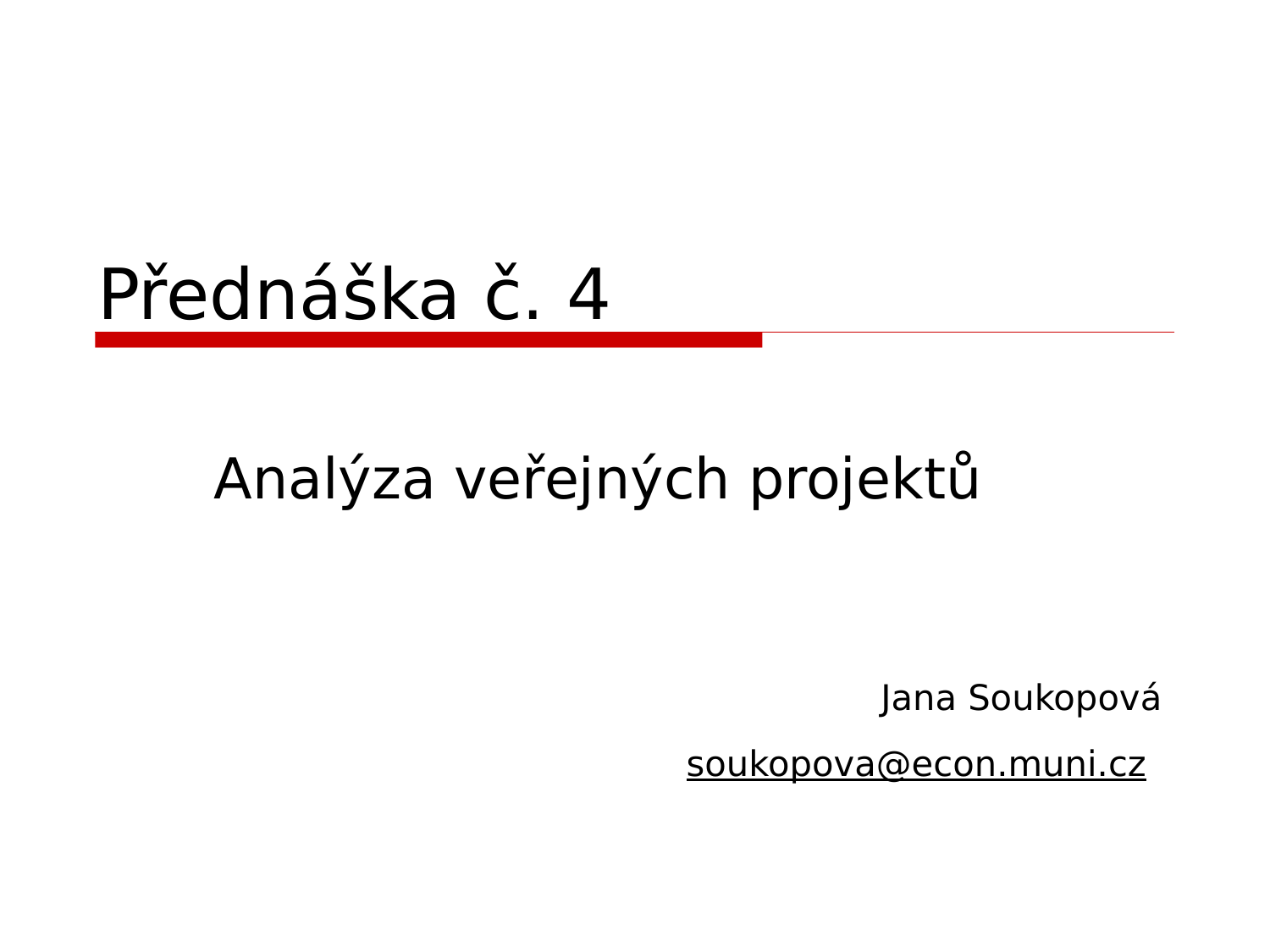

# Přednáška č. 4
Analýza veřejných projektů

Jana Soukopová
soukopova@econ.muni.cz